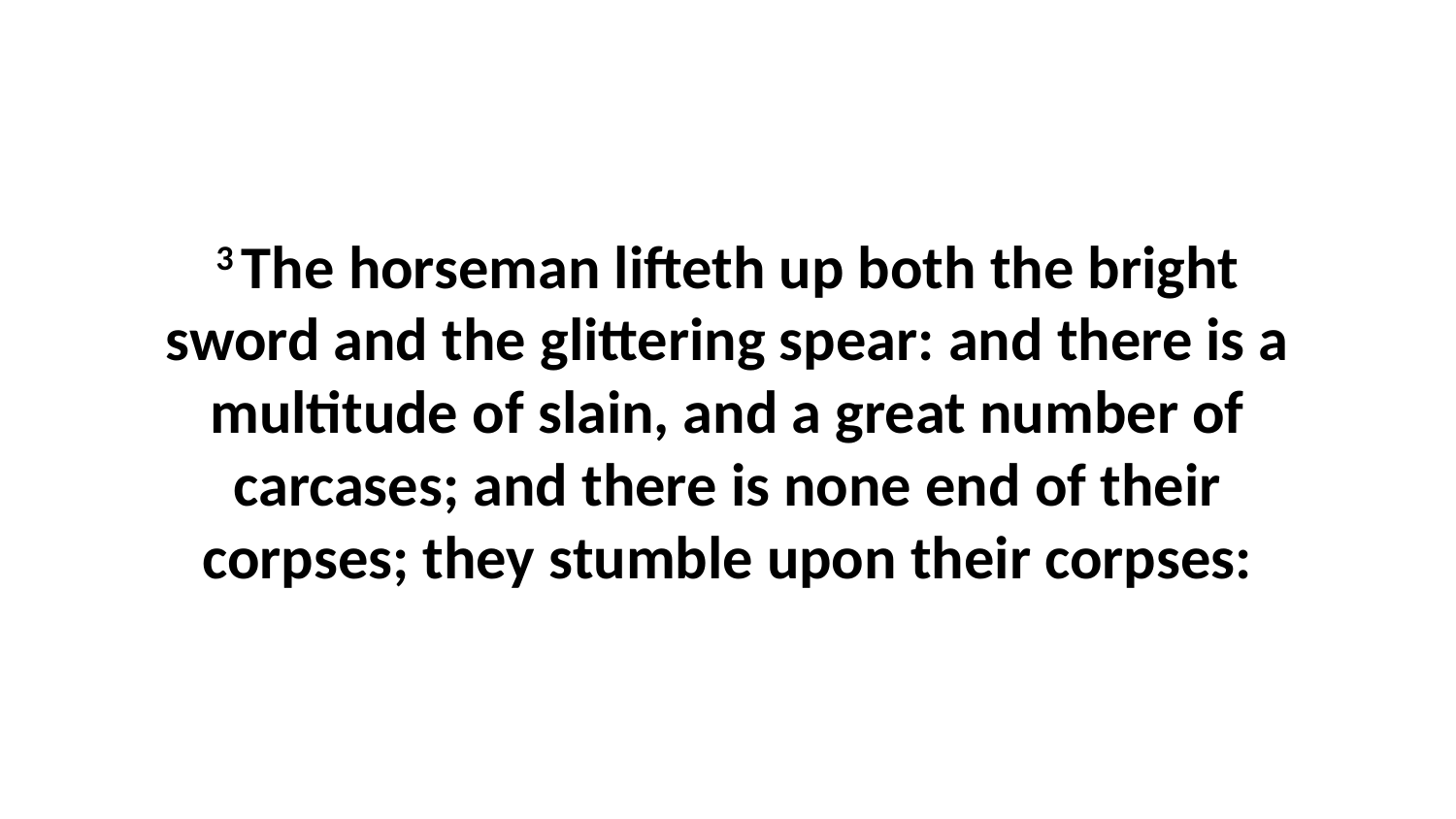

3 The horseman lifteth up both the bright sword and the glittering spear: and there is a multitude of slain, and a great number of carcases; and there is none end of their corpses; they stumble upon their corpses: